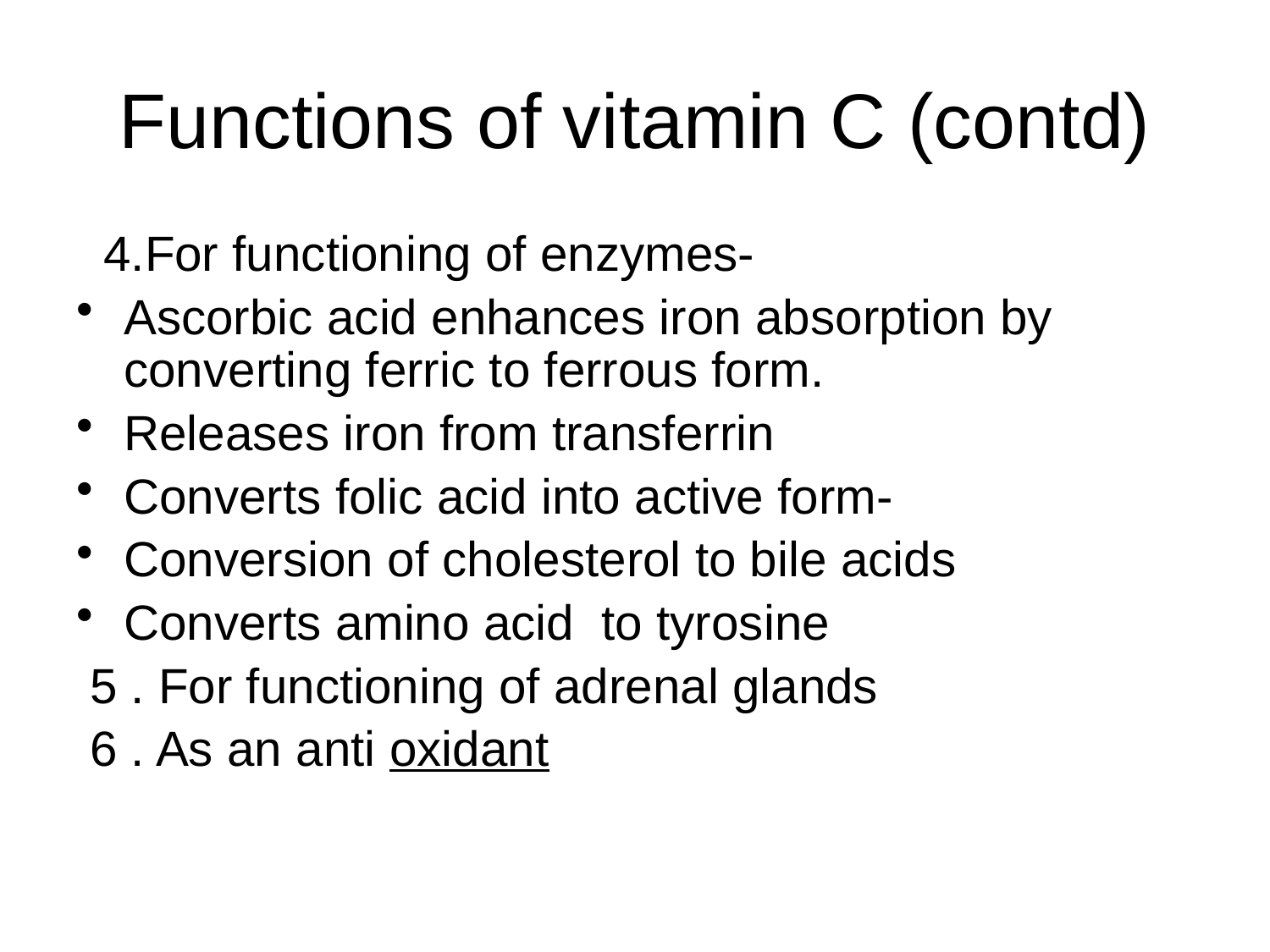

# Functions of vitamin C (contd)
  4.For functioning of enzymes-
Ascorbic acid enhances iron absorption by converting ferric to ferrous form.
Releases iron from transferrin
Converts folic acid into active form-
Conversion of cholesterol to bile acids
Converts amino acid  to tyrosine
 5 . For functioning of adrenal glands
 6 . As an anti oxidant